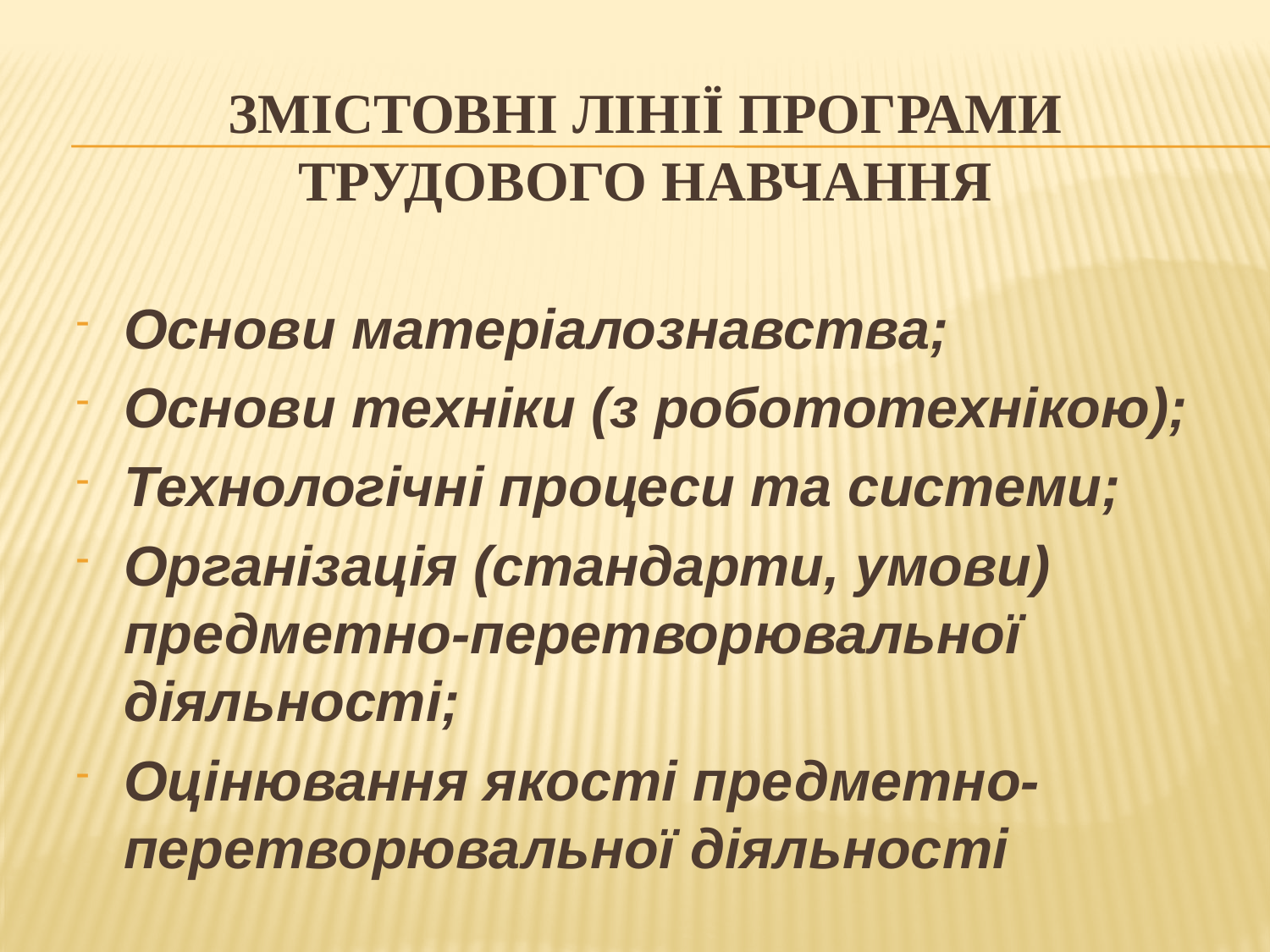

# Змістовні лінії програми трудового навчання
Основи матеріалознавства;
Основи техніки (з робототехнікою);
Технологічні процеси та системи;
Організація (стандарти, умови) предметно-перетворювальної діяльності;
Оцінювання якості предметно-перетворювальної діяльності